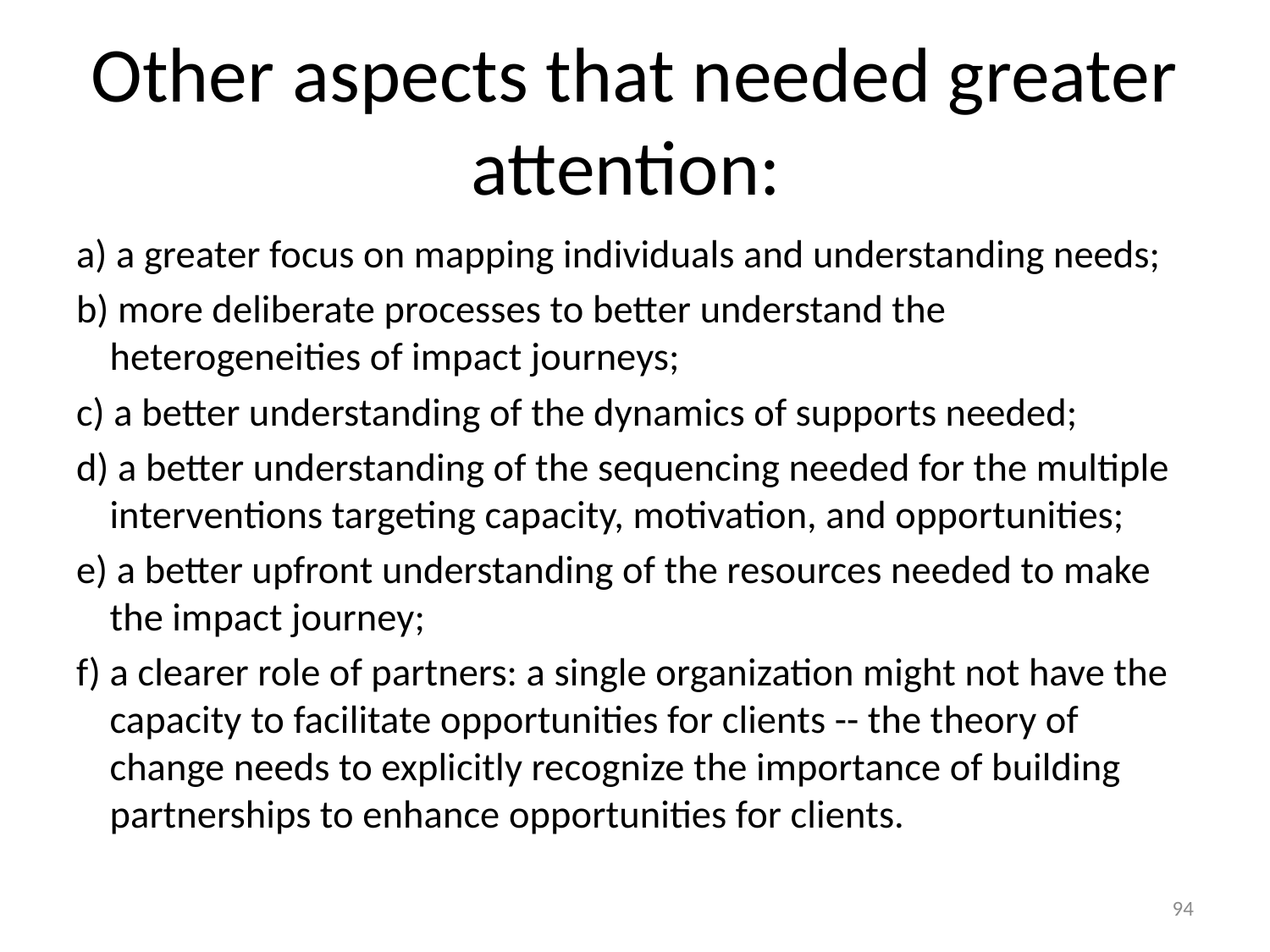

# Other aspects that needed greater attention:
a) a greater focus on mapping individuals and understanding needs;
b) more deliberate processes to better understand the heterogeneities of impact journeys;
c) a better understanding of the dynamics of supports needed;
d) a better understanding of the sequencing needed for the multiple interventions targeting capacity, motivation, and opportunities;
e) a better upfront understanding of the resources needed to make the impact journey;
f) a clearer role of partners: a single organization might not have the capacity to facilitate opportunities for clients -- the theory of change needs to explicitly recognize the importance of building partnerships to enhance opportunities for clients.

94